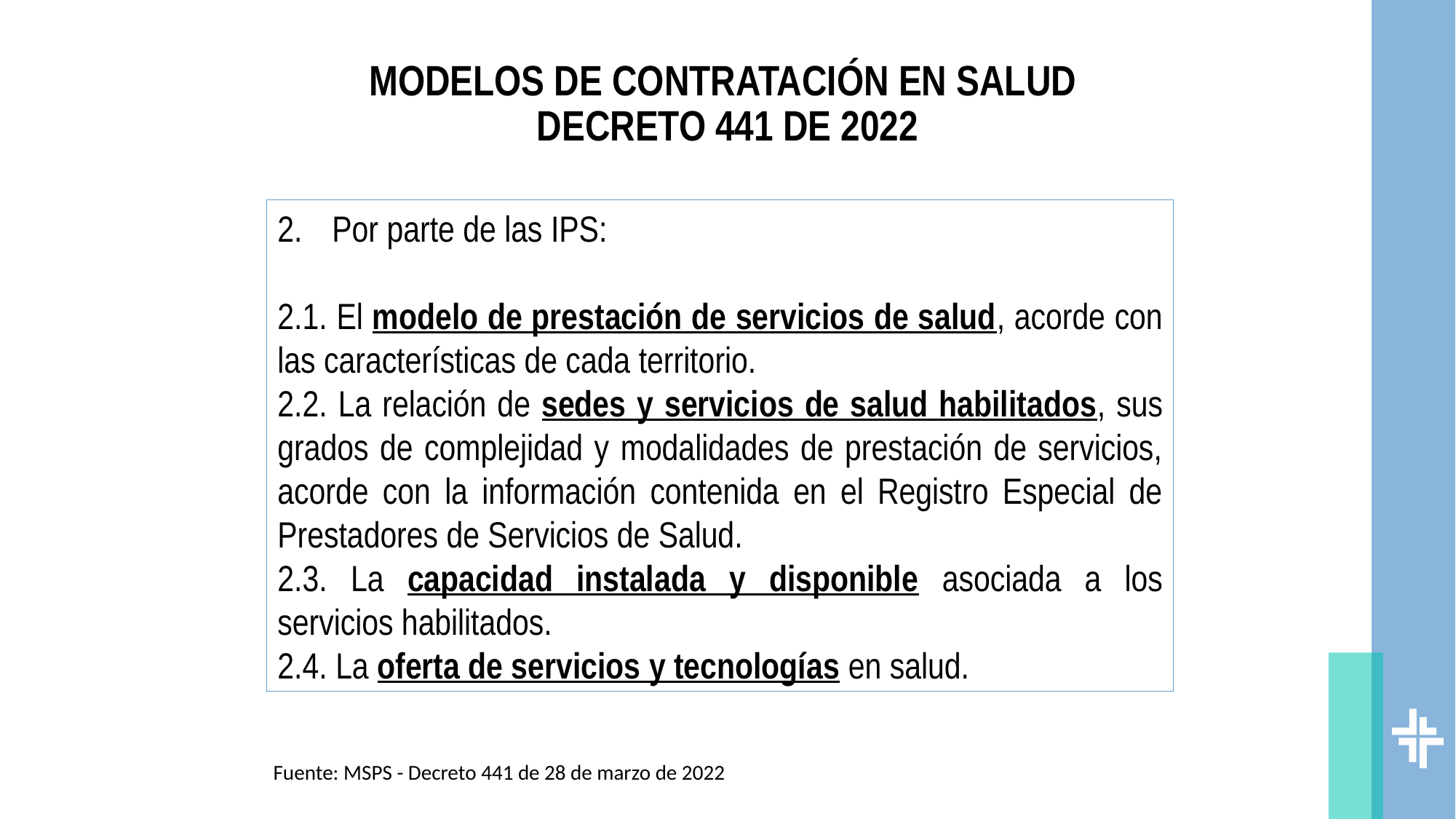

# MODELOS DE CONTRATACIÓN EN SALUD DECRETO 441 DE 2022
Por parte de las IPS:

2.1. El modelo de prestación de servicios de salud, acorde con las características de cada territorio.
2.2. La relación de sedes y servicios de salud habilitados, sus grados de complejidad y modalidades de prestación de servicios, acorde con la información contenida en el Registro Especial de Prestadores de Servicios de Salud.
2.3. La capacidad instalada y disponible asociada a los servicios habilitados.
2.4. La oferta de servicios y tecnologías en salud.
Fuente: MSPS - Decreto 441 de 28 de marzo de 2022